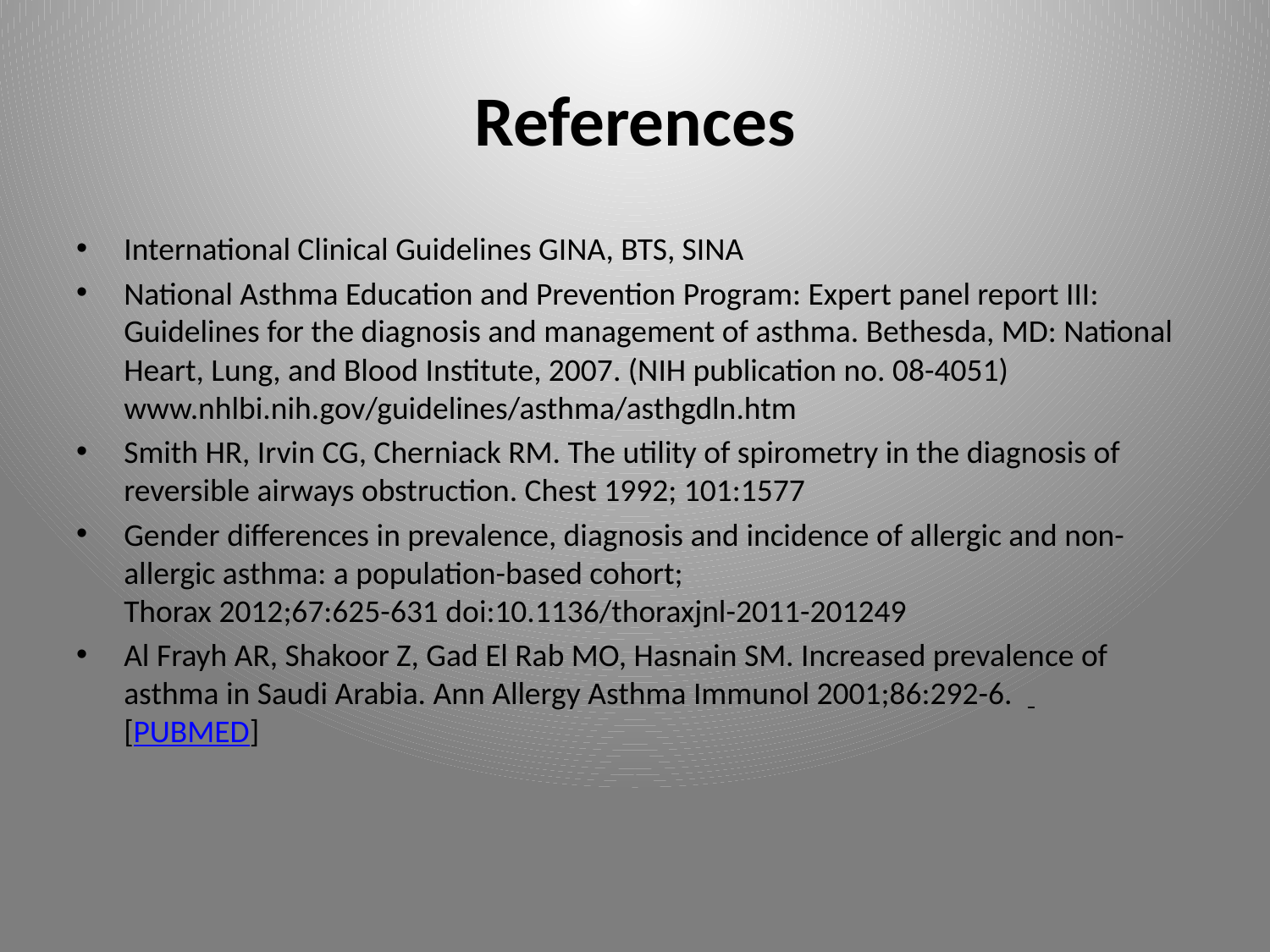

# References
International Clinical Guidelines GINA, BTS, SINA
National Asthma Education and Prevention Program: Expert panel report III: Guidelines for the diagnosis and management of asthma. Bethesda, MD: National Heart, Lung, and Blood Institute, 2007. (NIH publication no. 08-4051) www.nhlbi.nih.gov/guidelines/asthma/asthgdln.htm
Smith HR, Irvin CG, Cherniack RM. The utility of spirometry in the diagnosis of reversible airways obstruction. Chest 1992; 101:1577
Gender differences in prevalence, diagnosis and incidence of allergic and non-allergic asthma: a population-based cohort; Thorax 2012;67:625-631 doi:10.1136/thoraxjnl-2011-201249
Al Frayh AR, Shakoor Z, Gad El Rab MO, Hasnain SM. Increased prevalence of asthma in Saudi Arabia. Ann Allergy Asthma Immunol 2001;86:292-6.  
[PUBMED]